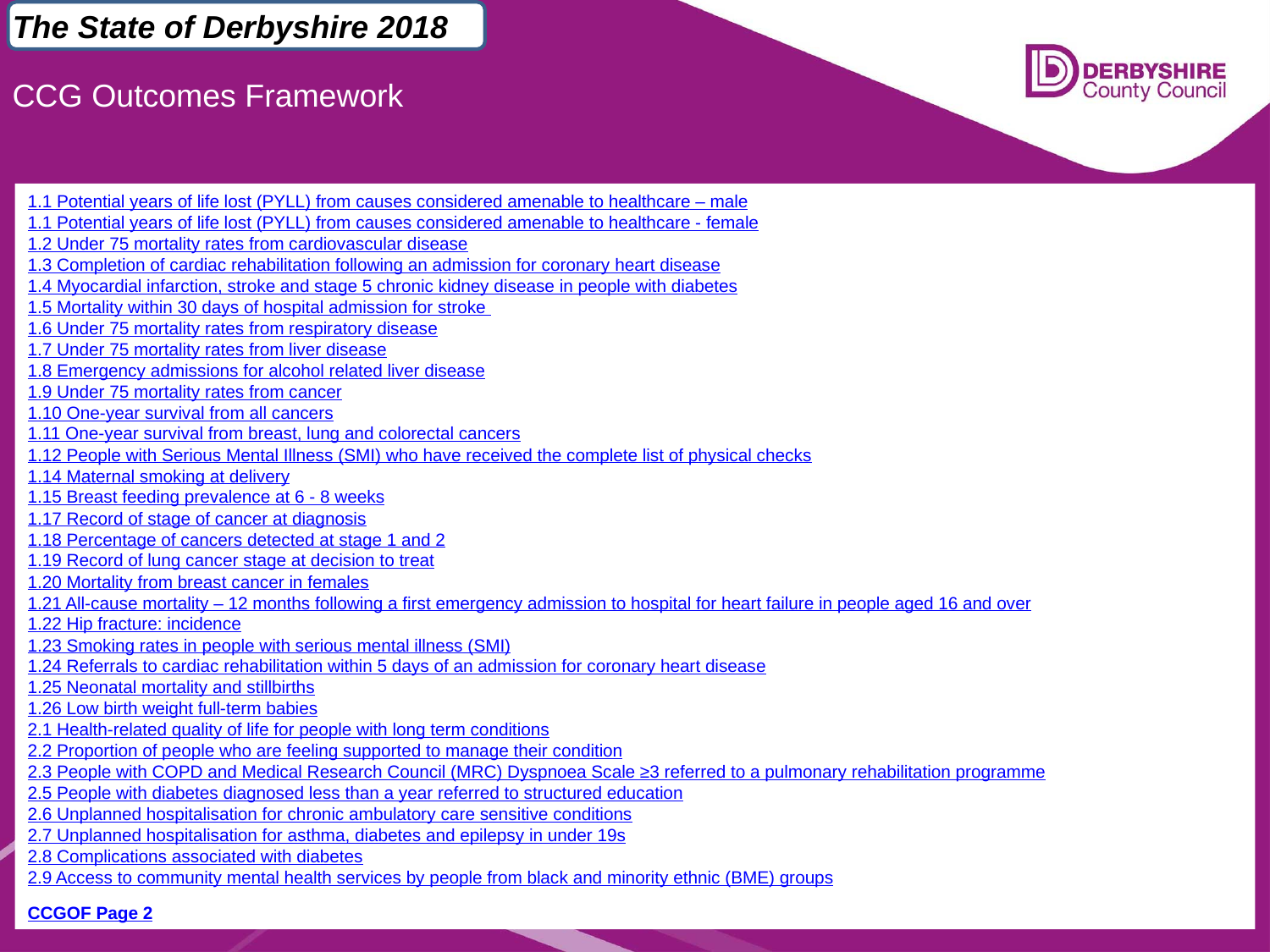

The State of Derbyshire 2018

CCG Outcomes Framework
1.1 Potential years of life lost (PYLL) from causes considered amenable to healthcare – male
1.1 Potential years of life lost (PYLL) from causes considered amenable to healthcare - female
1.2 Under 75 mortality rates from cardiovascular disease
1.3 Completion of cardiac rehabilitation following an admission for coronary heart disease
1.4 Myocardial infarction, stroke and stage 5 chronic kidney disease in people with diabetes
1.5 Mortality within 30 days of hospital admission for stroke
1.6 Under 75 mortality rates from respiratory disease
1.7 Under 75 mortality rates from liver disease
1.8 Emergency admissions for alcohol related liver disease
1.9 Under 75 mortality rates from cancer
1.10 One-year survival from all cancers
1.11 One-year survival from breast, lung and colorectal cancers
1.12 People with Serious Mental Illness (SMI) who have received the complete list of physical checks
1.14 Maternal smoking at delivery
1.15 Breast feeding prevalence at 6 - 8 weeks
1.17 Record of stage of cancer at diagnosis
1.18 Percentage of cancers detected at stage 1 and 2
1.19 Record of lung cancer stage at decision to treat
1.20 Mortality from breast cancer in females
1.21 All-cause mortality – 12 months following a first emergency admission to hospital for heart failure in people aged 16 and over
1.22 Hip fracture: incidence
1.23 Smoking rates in people with serious mental illness (SMI)
1.24 Referrals to cardiac rehabilitation within 5 days of an admission for coronary heart disease
1.25 Neonatal mortality and stillbirths
1.26 Low birth weight full-term babies
2.1 Health-related quality of life for people with long term conditions
2.2 Proportion of people who are feeling supported to manage their condition
2.3 People with COPD and Medical Research Council (MRC) Dyspnoea Scale ≥3 referred to a pulmonary rehabilitation programme
2.5 People with diabetes diagnosed less than a year referred to structured education
2.6 Unplanned hospitalisation for chronic ambulatory care sensitive conditions
2.7 Unplanned hospitalisation for asthma, diabetes and epilepsy in under 19s
2.8 Complications associated with diabetes
2.9 Access to community mental health services by people from black and minority ethnic (BME) groups

CCGOF Page 2